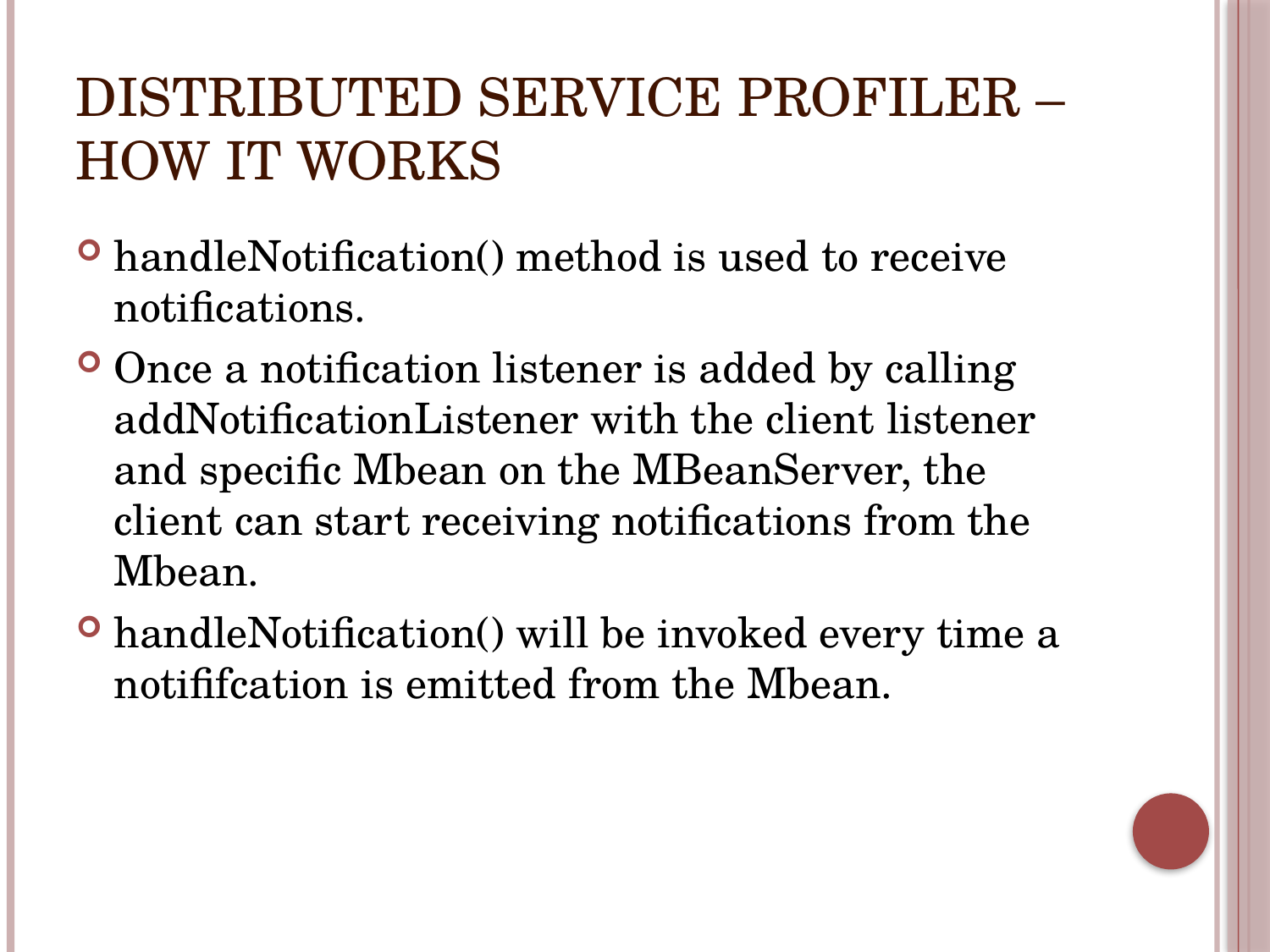

# Distributed Service Profiler – How it works
handleNotification() method is used to receive notifications.
Once a notification listener is added by calling addNotificationListener with the client listener and specific Mbean on the MBeanServer, the client can start receiving notifications from the Mbean.
handleNotification() will be invoked every time a notififcation is emitted from the Mbean.